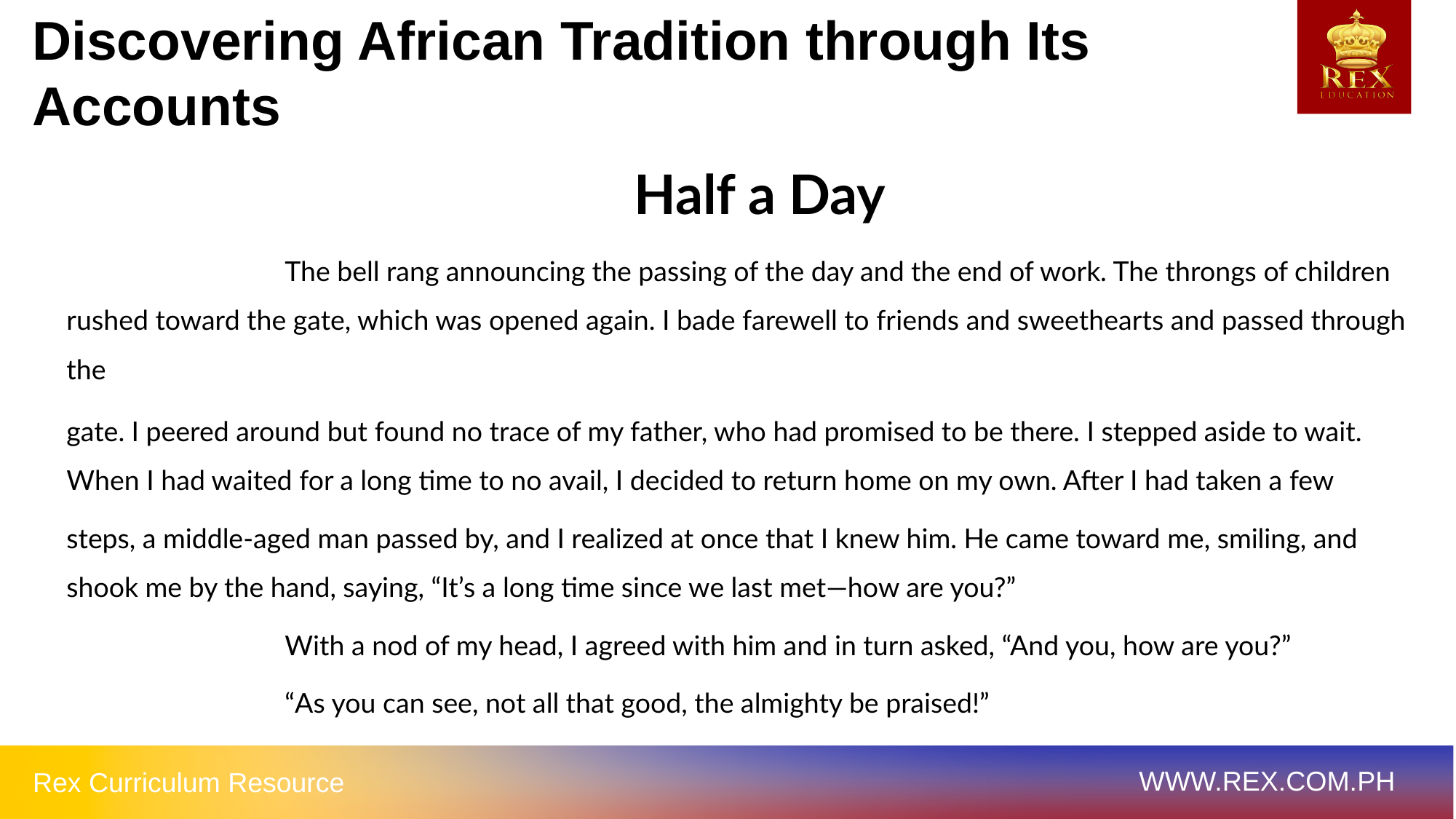

Discovering African Tradition through Its Accounts

Half a Day
		The bell rang announcing the passing of the day and the end of work. The throngs of children rushed toward the gate, which was opened again. I bade farewell to friends and sweethearts and passed through the
gate. I peered around but found no trace of my father, who had promised to be there. I stepped aside to wait. When I had waited for a long time to no avail, I decided to return home on my own. After I had taken a few
steps, a middle-aged man passed by, and I realized at once that I knew him. He came toward me, smiling, and shook me by the hand, saying, “It’s a long time since we last met—how are you?”
		With a nod of my head, I agreed with him and in turn asked, “And you, how are you?”
		“As you can see, not all that good, the almighty be praised!”